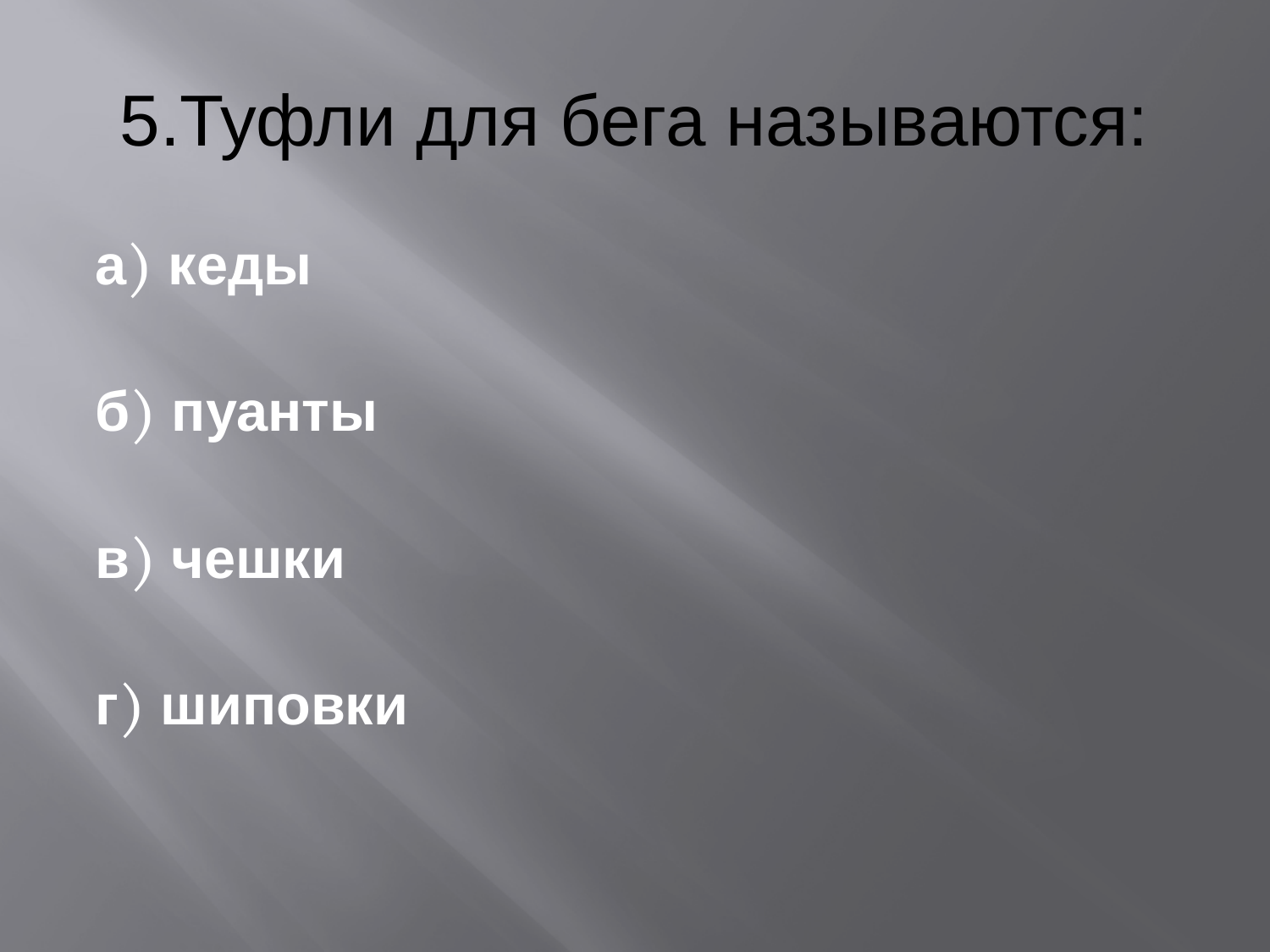

# 5.Туфли для бега называются:
а) кеды
б) пуанты
в) чешки
г) шиповки